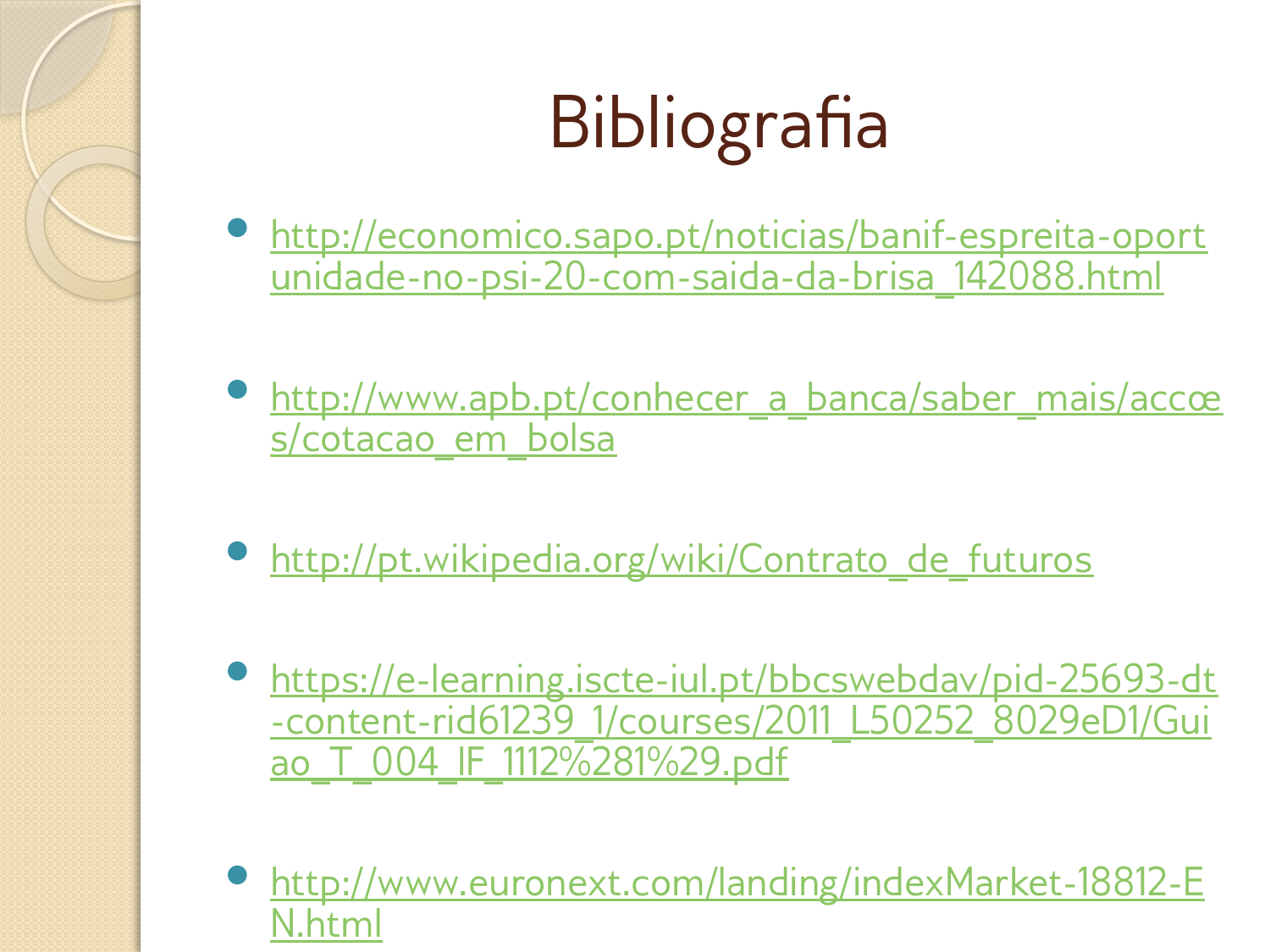

# Bibliografia
http://economico.sapo.pt/noticias/banif-espreita-oportunidade-no-psi-20-com-saida-da-brisa_142088.html

http://www.apb.pt/conhecer_a_banca/saber_mais/accoes/cotacao_em_bolsa

http://pt.wikipedia.org/wiki/Contrato_de_futuros

https://e-learning.iscte-iul.pt/bbcswebdav/pid-25693-dt-content-rid61239_1/courses/2011_L50252_8029eD1/Guiao_T_004_IF_1112%281%29.pdf

http://www.euronext.com/landing/indexMarket-18812-EN.html

http://pt.wikipedia.org/wiki/Oferta_p%C3%BAblica_de_aquisi%C3%A7%C3%A3o